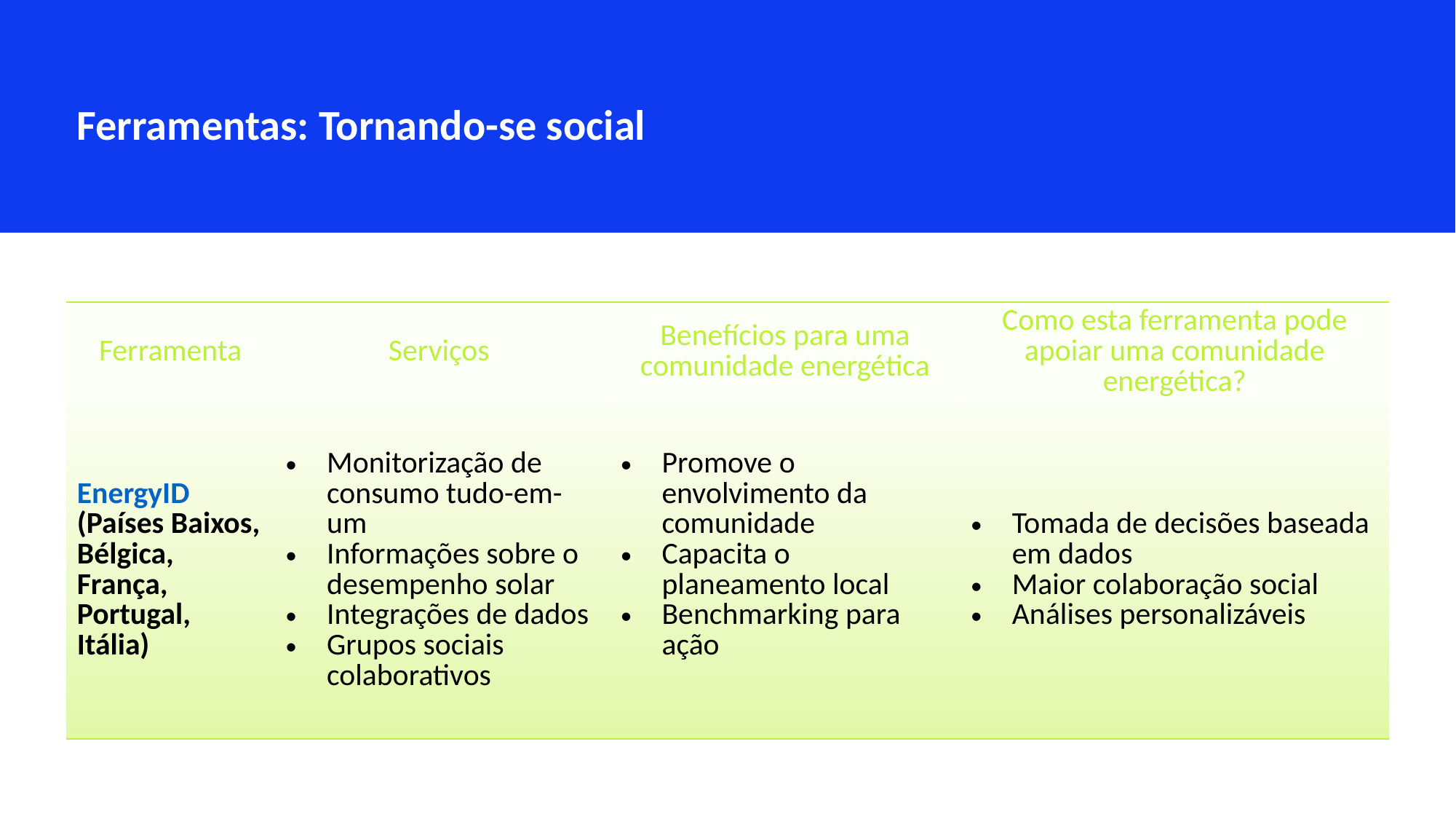

Ferramentas: Tornando-se social

| Ferramenta | Serviços | Benefícios para uma comunidade energética | Como esta ferramenta pode apoiar uma comunidade energética? |
| --- | --- | --- | --- |
| EnergyID (Países Baixos, Bélgica, França, Portugal, Itália) | Monitorização de consumo tudo-em-um Informações sobre o desempenho solar Integrações de dados Grupos sociais colaborativos | Promove o envolvimento da comunidade Capacita o planeamento local Benchmarking para ação | Tomada de decisões baseada em dados Maior colaboração social Análises personalizáveis |